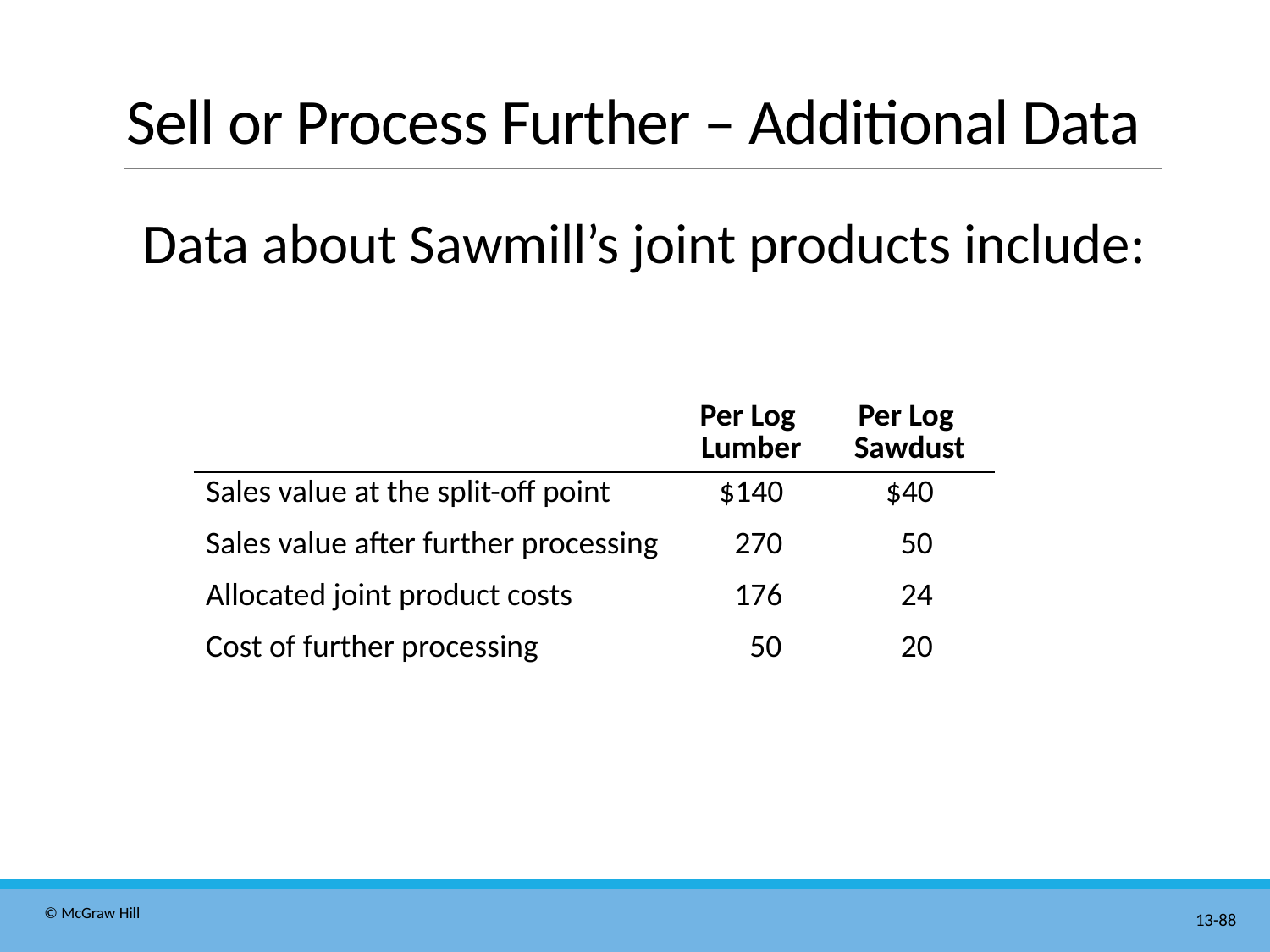

# Sell or Process Further – Additional Data
Data about Sawmill’s joint products include:
|  | Per Log Lumber | Per Log Sawdust |
| --- | --- | --- |
| Sales value at the split-off point | $140 | $40 |
| Sales value after further processing | 270 | 50 |
| Allocated joint product costs | 176 | 24 |
| Cost of further processing | 50 | 20 |